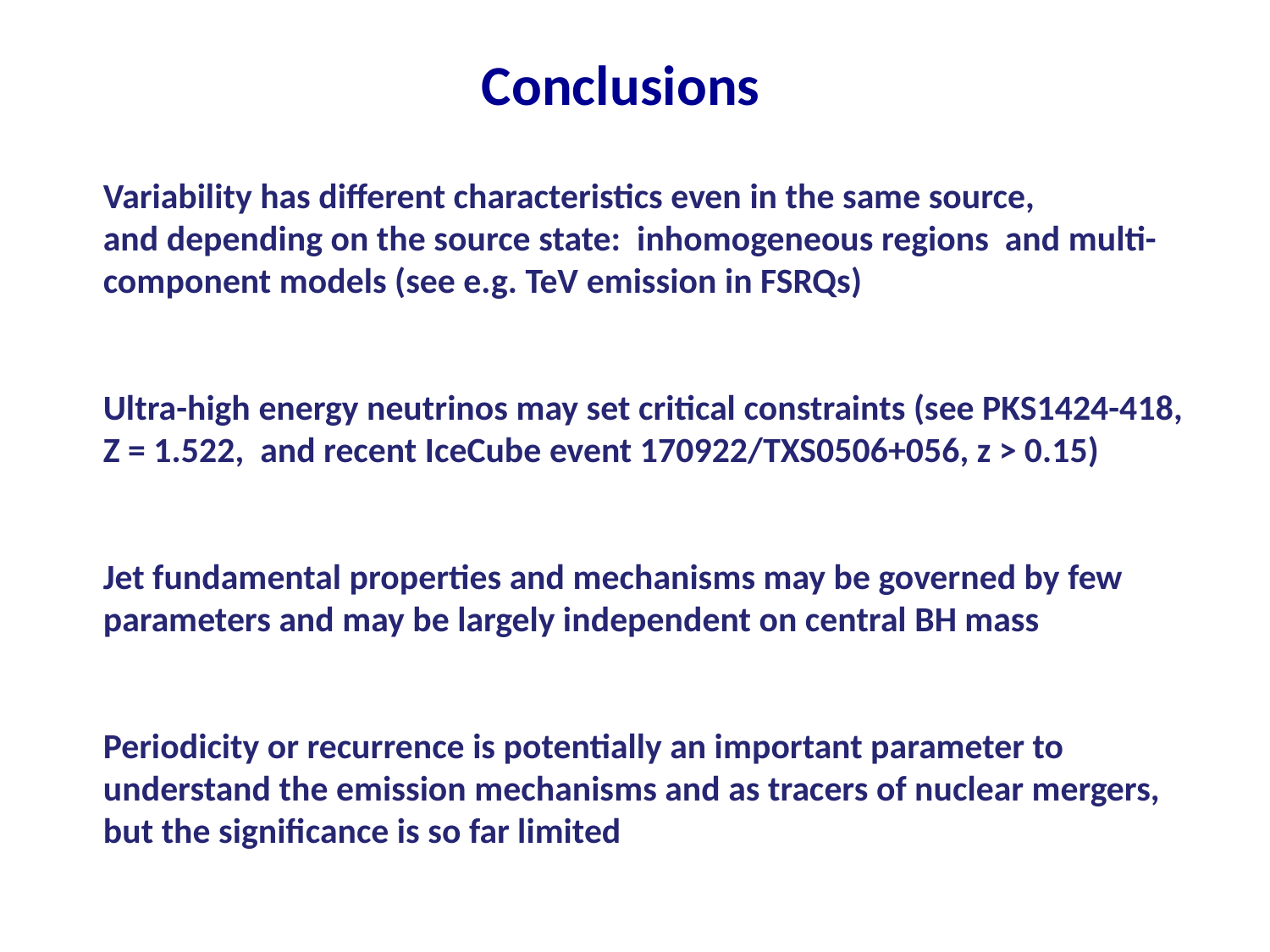

Conclusions
Variability has different characteristics even in the same source,
and depending on the source state:  inhomogeneous regions  and multi-component models (see e.g. TeV emission in FSRQs)

Ultra-high energy neutrinos may set critical constraints (see PKS1424-418,
Z = 1.522,  and recent IceCube event 170922/TXS0506+056, z > 0.15)

Jet fundamental properties and mechanisms may be governed by few parameters and may be largely independent on central BH mass

Periodicity or recurrence is potentially an important parameter to understand the emission mechanisms and as tracers of nuclear mergers, but the significance is so far limited